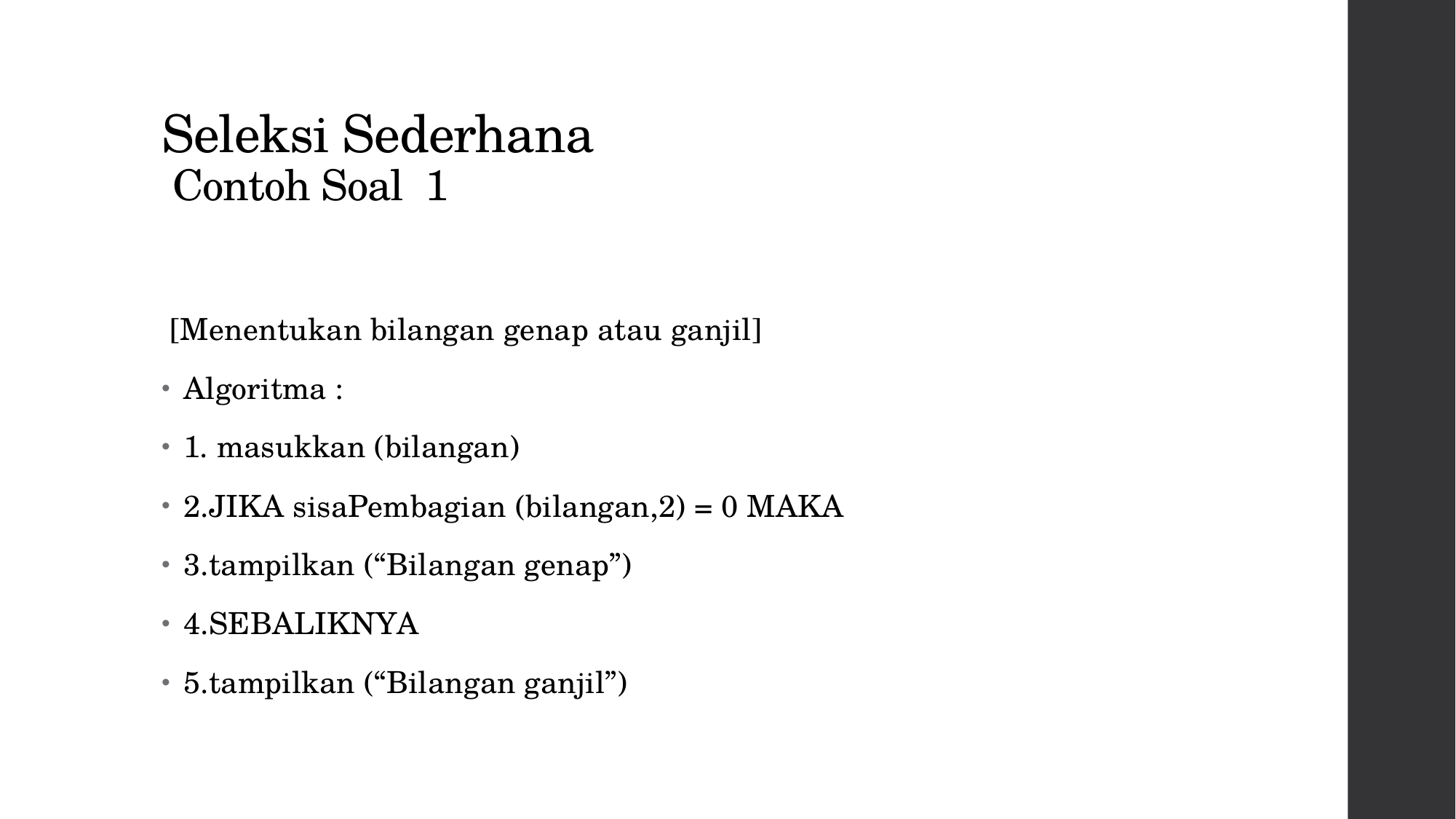

# Seleksi Sederhana Contoh Soal  1
 [Menentukan bilangan genap atau ganjil]
Algoritma :
1. masukkan (bilangan)
2.JIKA sisaPembagian (bilangan,2) = 0 MAKA
3.tampilkan (“Bilangan genap”)
4.SEBALIKNYA
5.tampilkan (“Bilangan ganjil”)